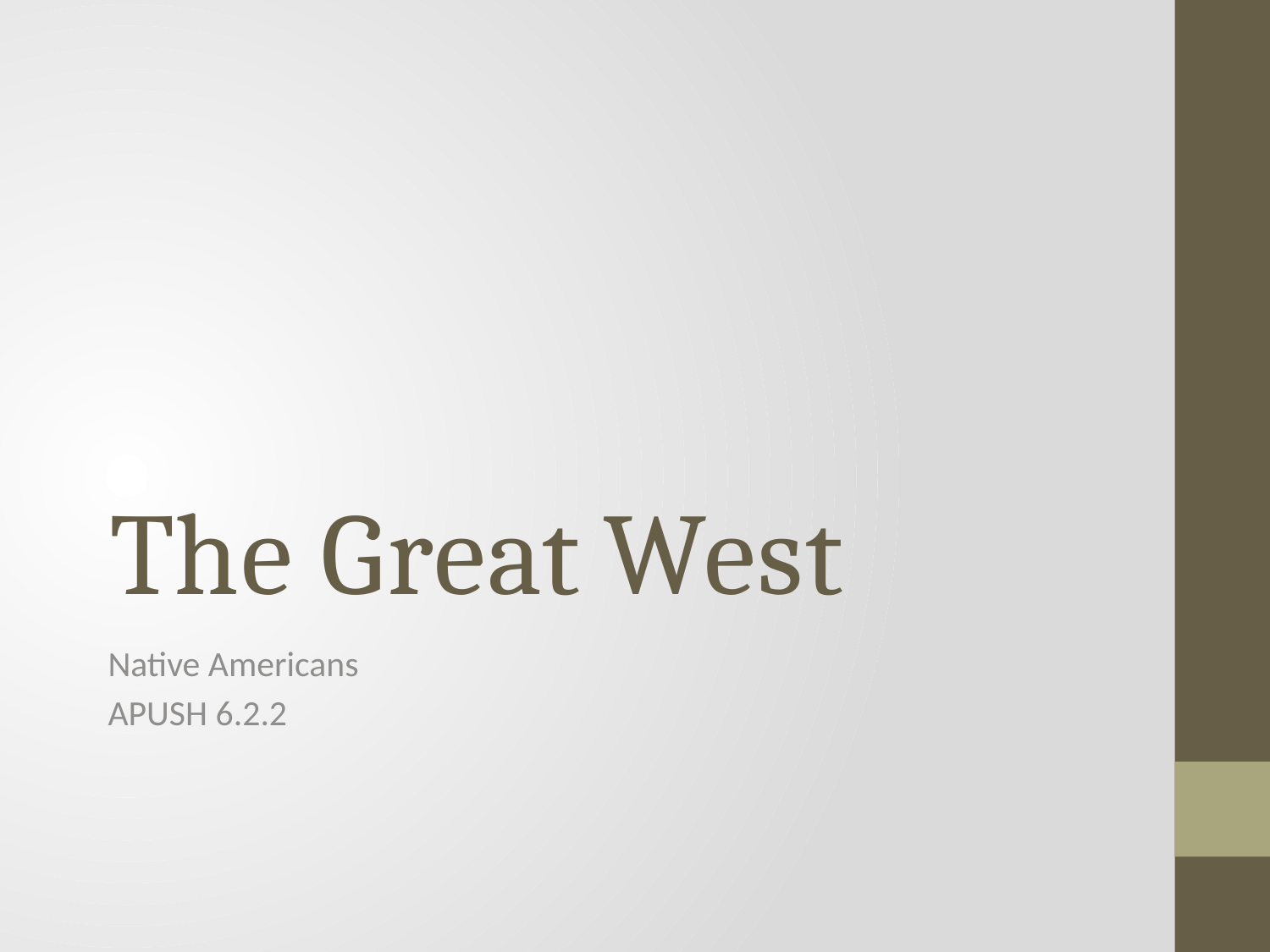

# The Great West
Native Americans
APUSH 6.2.2